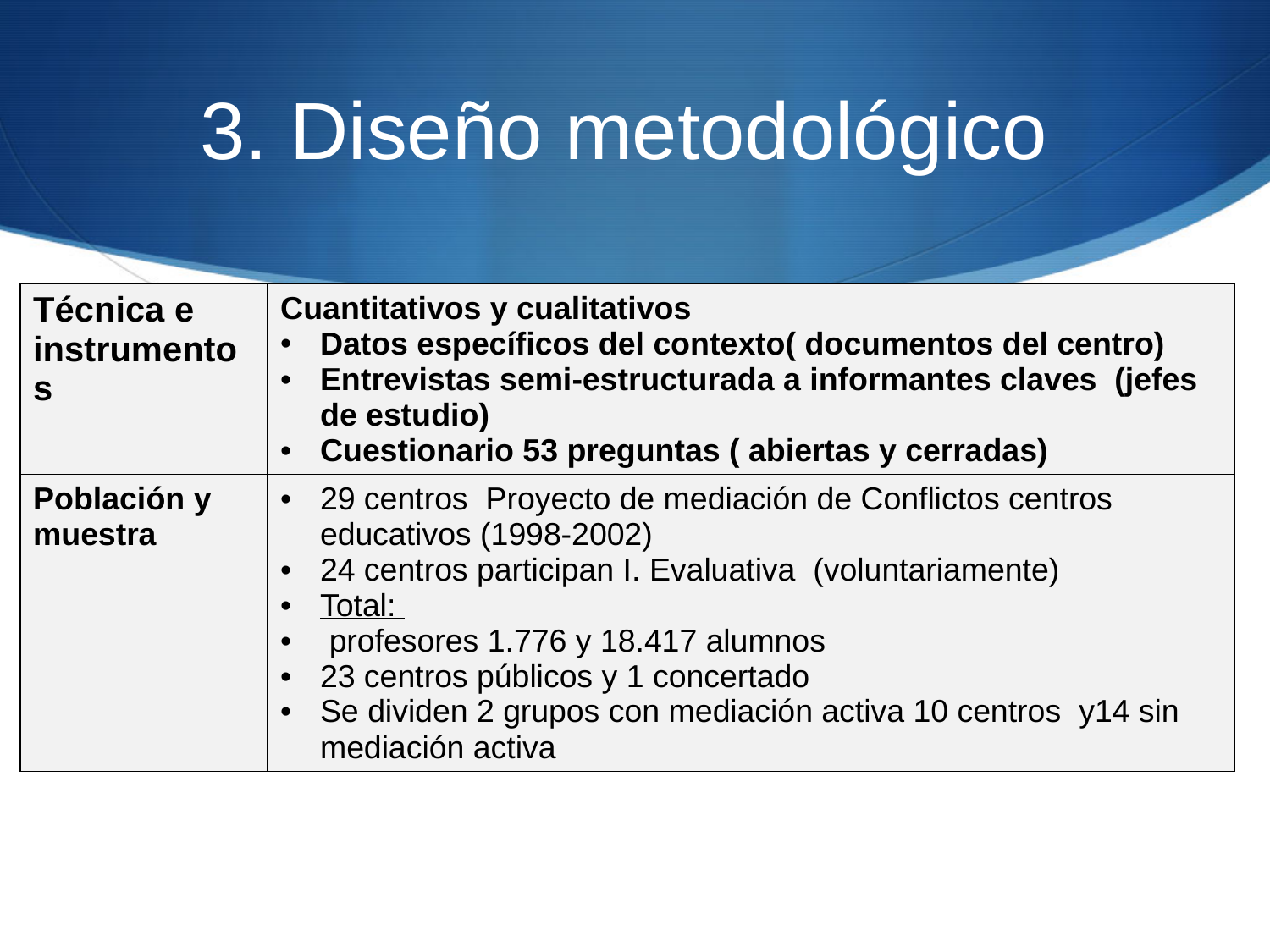

# 3. Diseño metodológico
| Técnica e instrumentos | Cuantitativos y cualitativos Datos específicos del contexto( documentos del centro) Entrevistas semi-estructurada a informantes claves (jefes de estudio) Cuestionario 53 preguntas ( abiertas y cerradas) |
| --- | --- |
| Población y muestra | 29 centros Proyecto de mediación de Conflictos centros educativos (1998-2002) 24 centros participan I. Evaluativa (voluntariamente) Total: profesores 1.776 y 18.417 alumnos 23 centros públicos y 1 concertado Se dividen 2 grupos con mediación activa 10 centros y14 sin mediación activa |